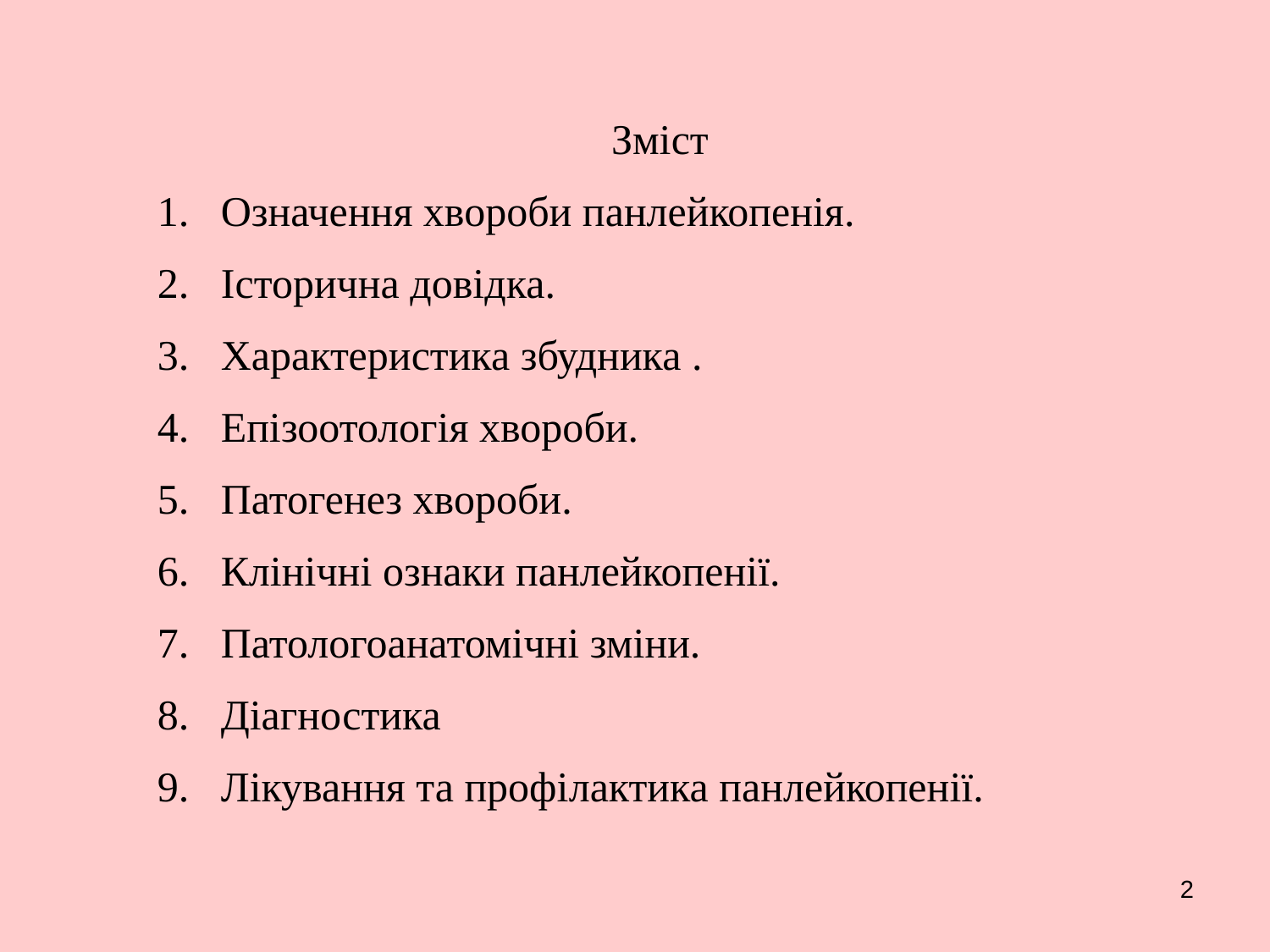

Зміст
Означення хвороби панлейкопенія.
Історична довідка.
Характеристика збудника .
Епізоотологія хвороби.
Патогенез хвороби.
Клінічні ознаки панлейкопенії.
Патологоанатомічні зміни.
Діагностика
Лікування та профілактика панлейкопенії.

2